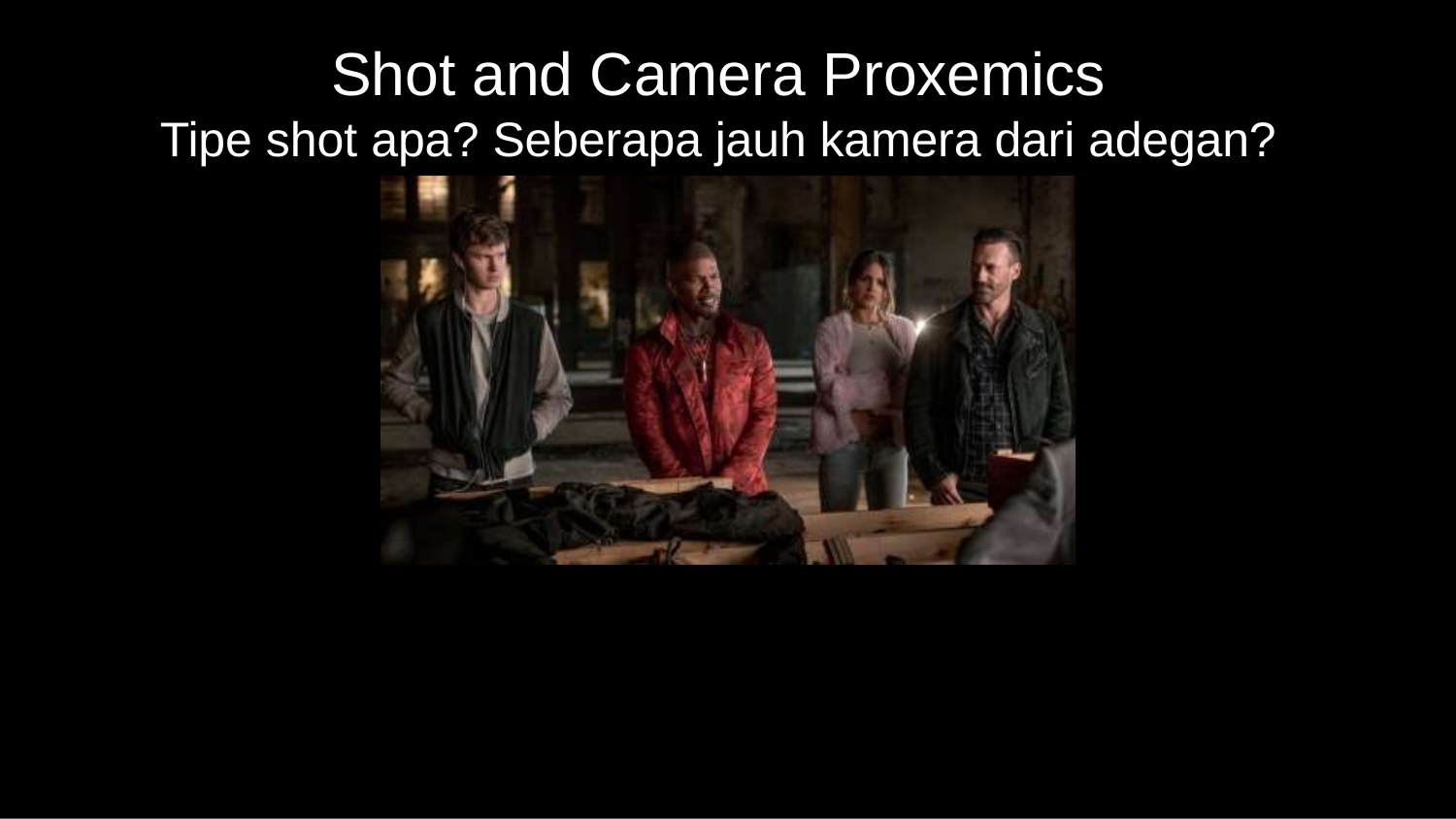

# Shot and Camera Proxemics
Tipe shot apa? Seberapa jauh kamera dari adegan?